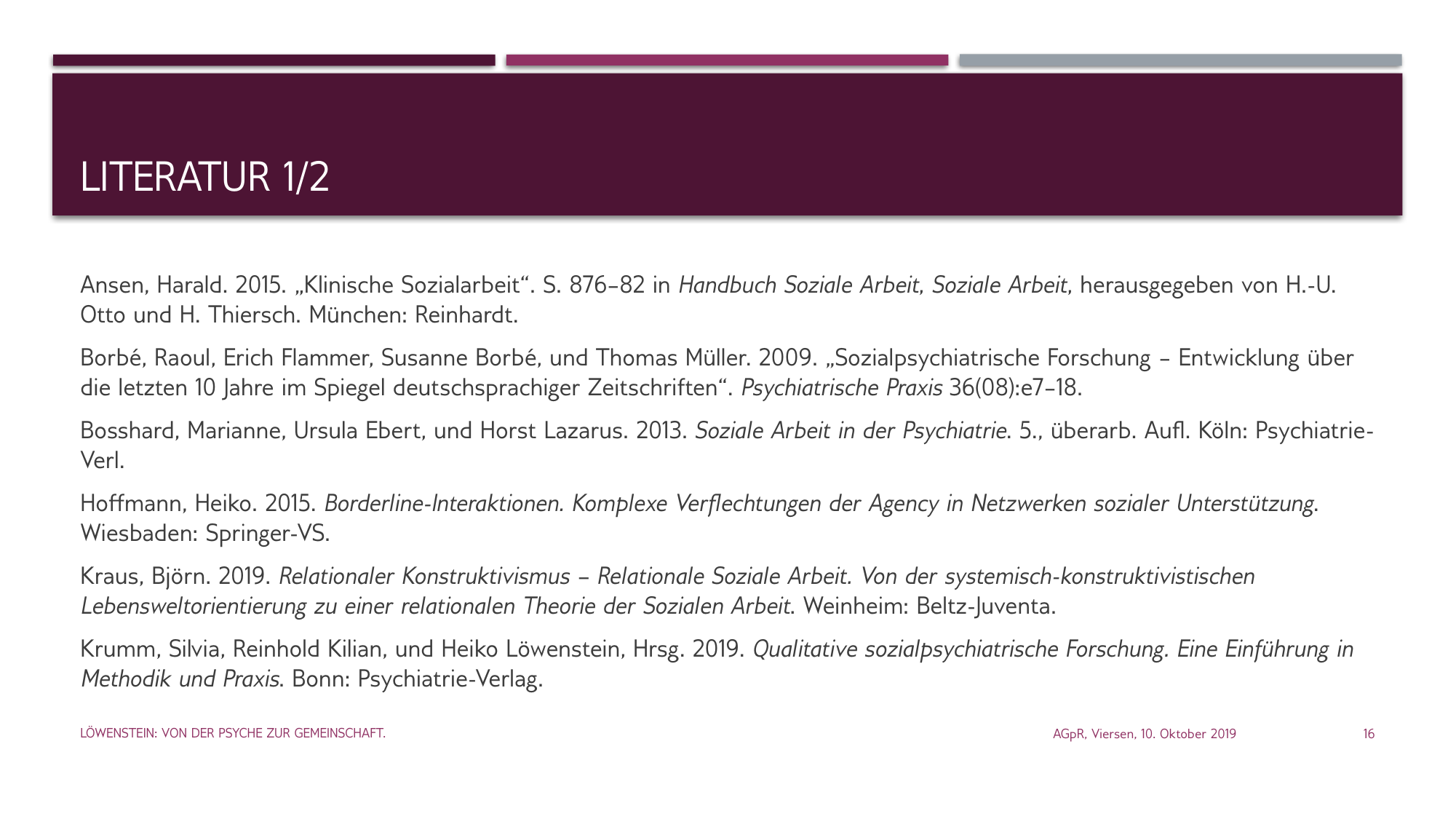

# Literatur 1/2
Ansen, Harald. 2015. „Klinische Sozialarbeit“. S. 876–82 in Handbuch Soziale Arbeit, Soziale Arbeit, herausgegeben von H.-U. Otto und H. Thiersch. München: Reinhardt.
Borbé, Raoul, Erich Flammer, Susanne Borbé, und Thomas Müller. 2009. „Sozialpsychiatrische Forschung – Entwicklung über die letzten 10 Jahre im Spiegel deutschsprachiger Zeitschriften“. Psychiatrische Praxis 36(08):e7–18.
Bosshard, Marianne, Ursula Ebert, und Horst Lazarus. 2013. Soziale Arbeit in der Psychiatrie. 5., überarb. Aufl. Köln: Psychiatrie-Verl.
Hoffmann, Heiko. 2015. Borderline-Interaktionen. Komplexe Verflechtungen der Agency in Netzwerken sozialer Unterstützung. Wiesbaden: Springer-VS.
Kraus, Björn. 2019. Relationaler Konstruktivismus – Relationale Soziale Arbeit. Von der systemisch-konstruktivistischen Lebensweltorientierung zu einer relationalen Theorie der Sozialen Arbeit. Weinheim: Beltz-Juventa.
Krumm, Silvia, Reinhold Kilian, und Heiko Löwenstein, Hrsg. 2019. Qualitative sozialpsychiatrische Forschung. Eine Einführung in Methodik und Praxis. Bonn: Psychiatrie-Verlag.
Löwenstein: Von der Psyche zur Gemeinschaft.
AGpR, Viersen, 10. Oktober 2019
16